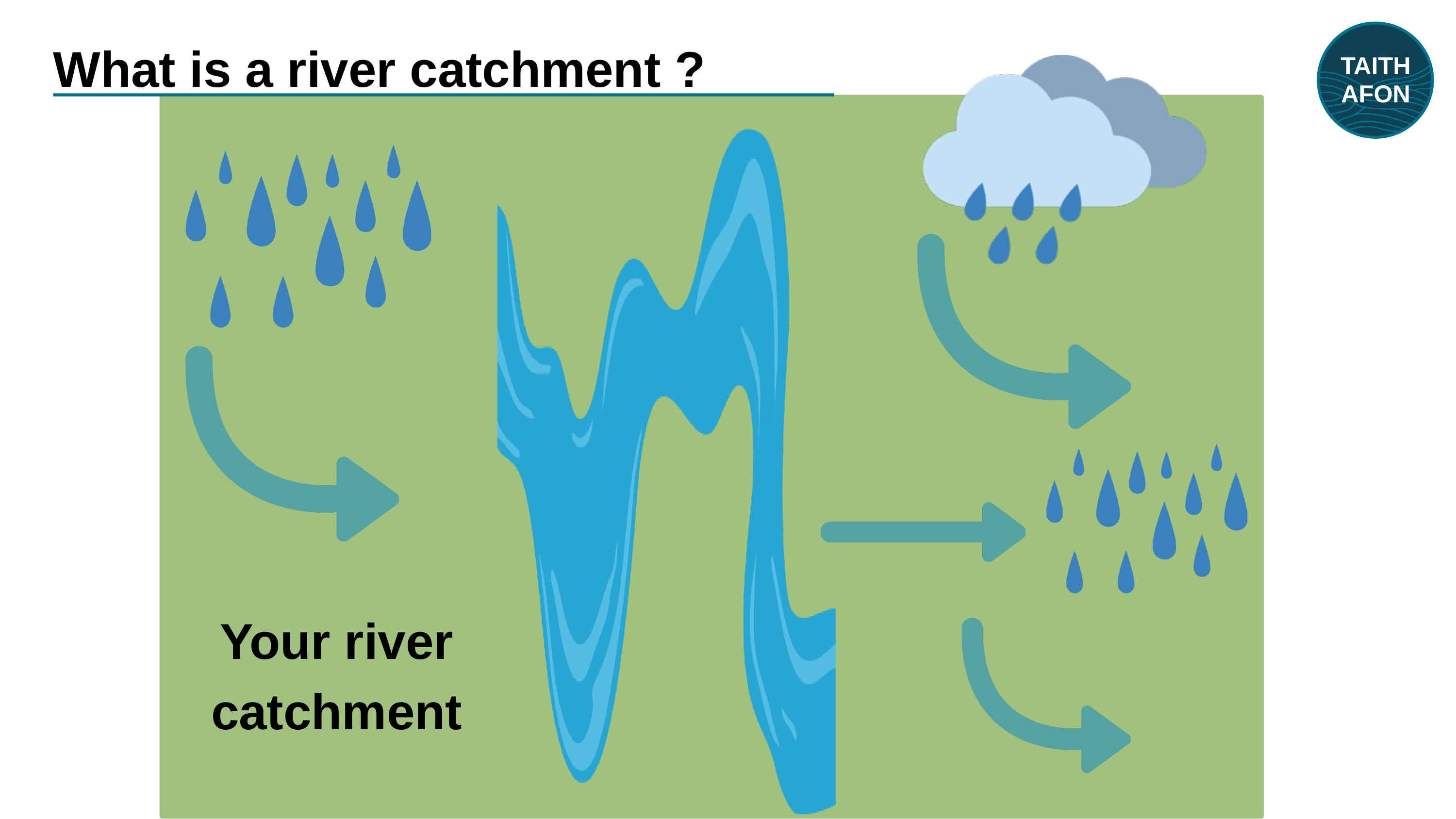

TAITH
AFON

What is a river catchment ?

Your river catchment